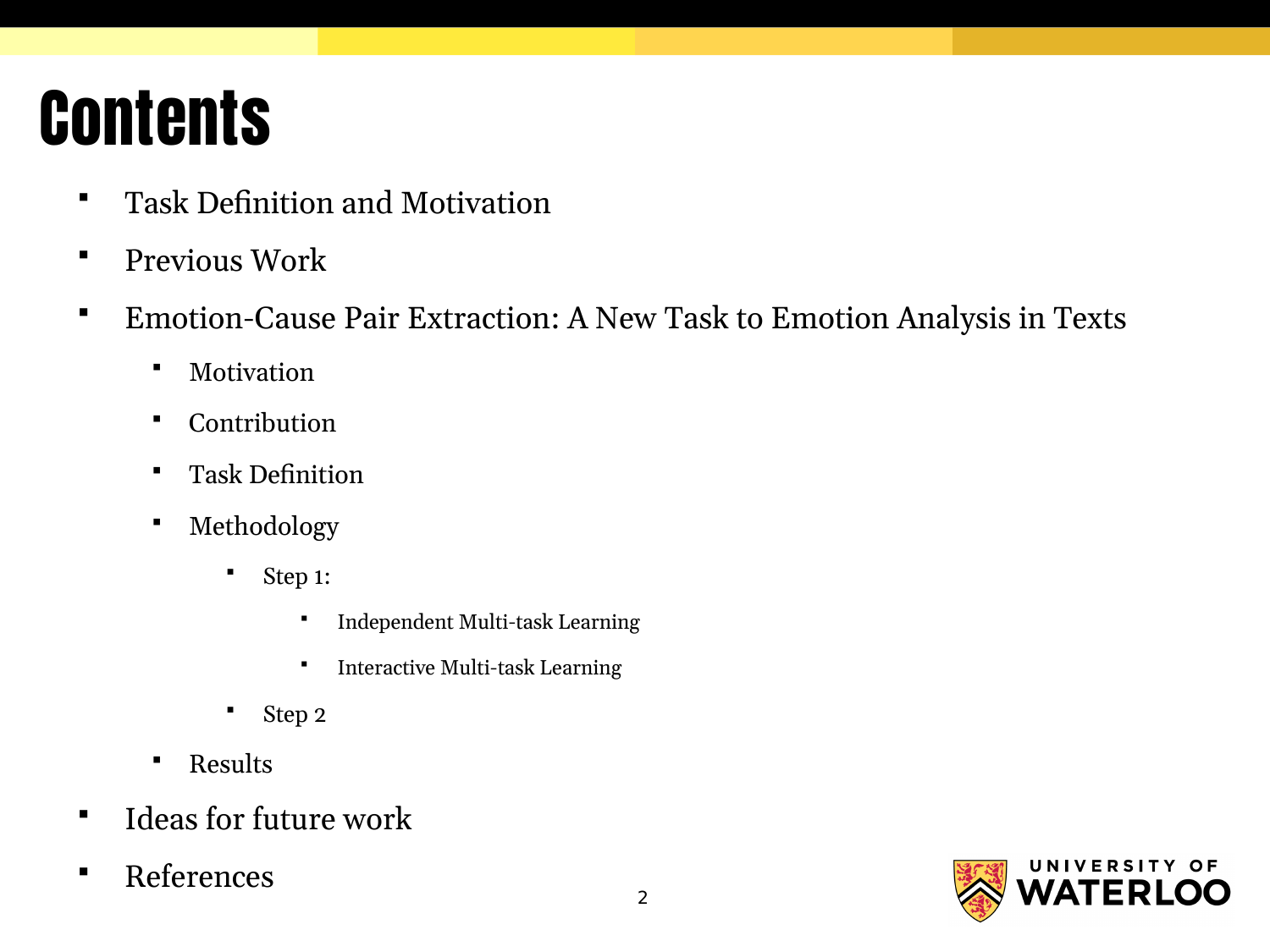

# Contents
Task Definition and Motivation
Previous Work
Emotion-Cause Pair Extraction: A New Task to Emotion Analysis in Texts
Motivation
Contribution
Task Definition
Methodology
Step 1:
Independent Multi-task Learning
Interactive Multi-task Learning
Step 2
Results
Ideas for future work
References

2